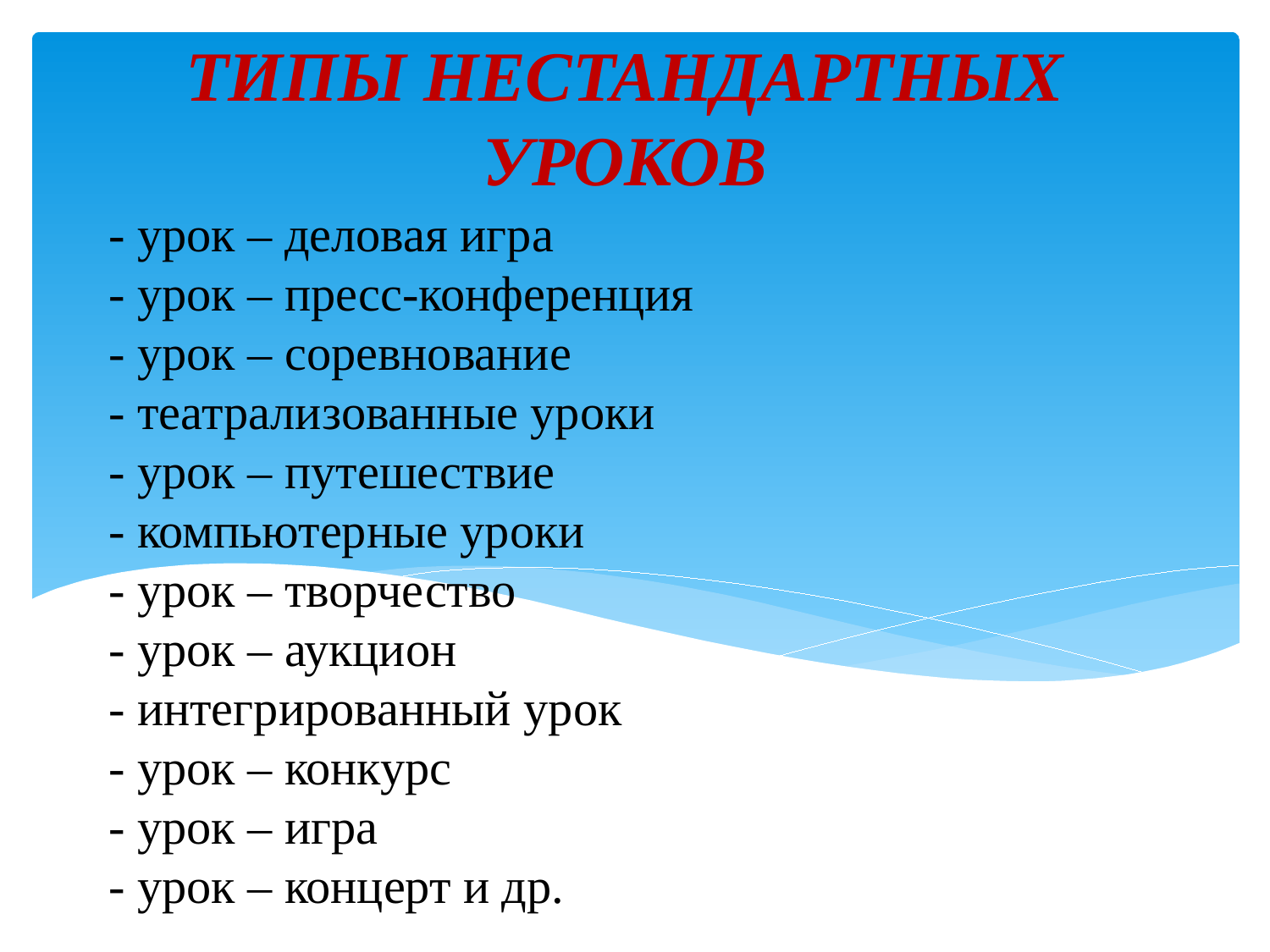

ТИПЫ НЕСТАНДАРТНЫХ УРОКОВ
# - урок – деловая игра - урок – пресс-конференция - урок – соревнование - театрализованные уроки - урок – путешествие - компьютерные уроки - урок – творчество - урок – аукцион - интегрированный урок - урок – конкурс - урок – игра - урок – концерт и др.